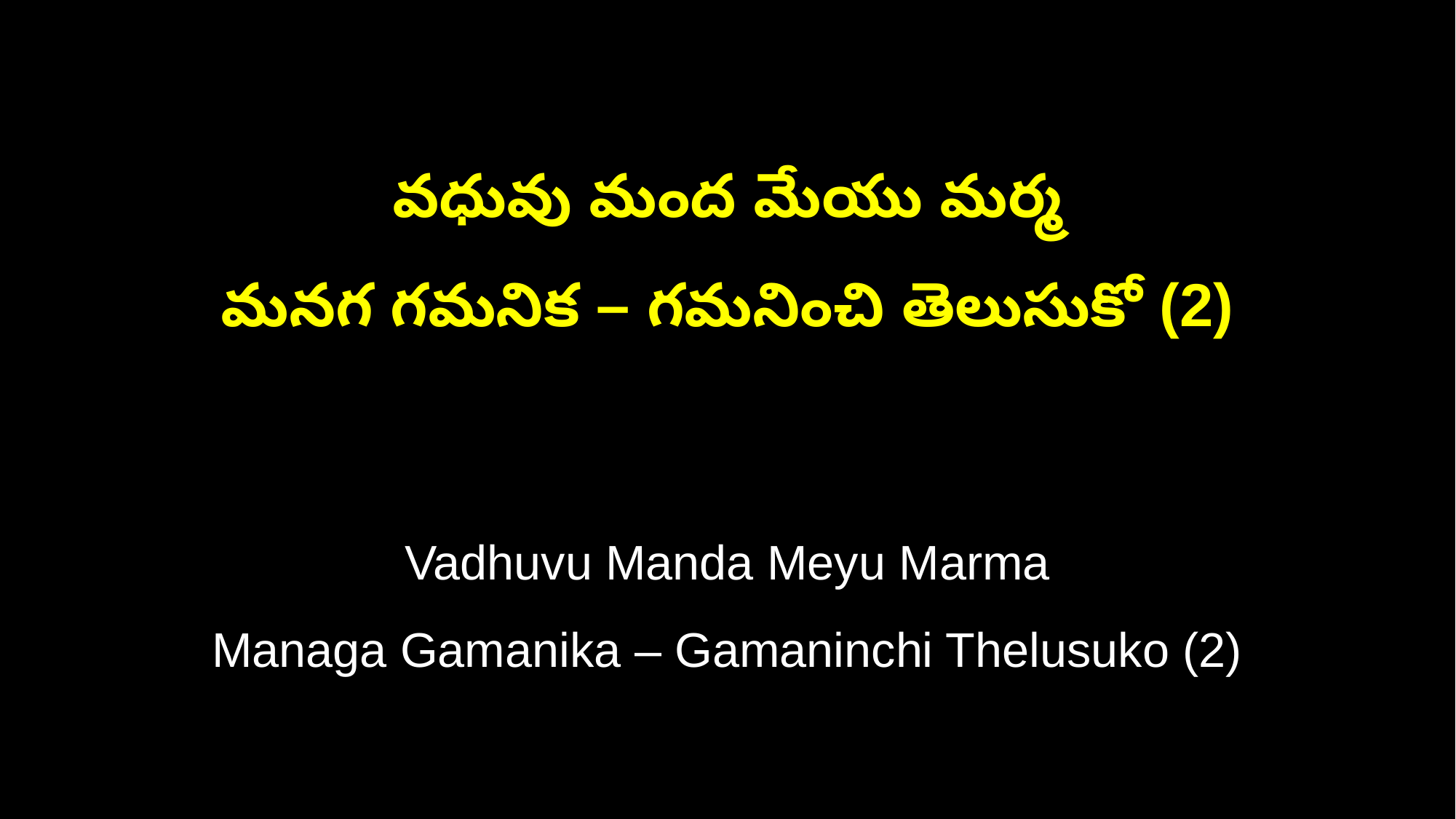

వధువు మంద మేయు మర్మ
మనగ గమనిక – గమనించి తెలుసుకో (2)
Vadhuvu Manda Meyu Marma
Managa Gamanika – Gamaninchi Thelusuko (2)